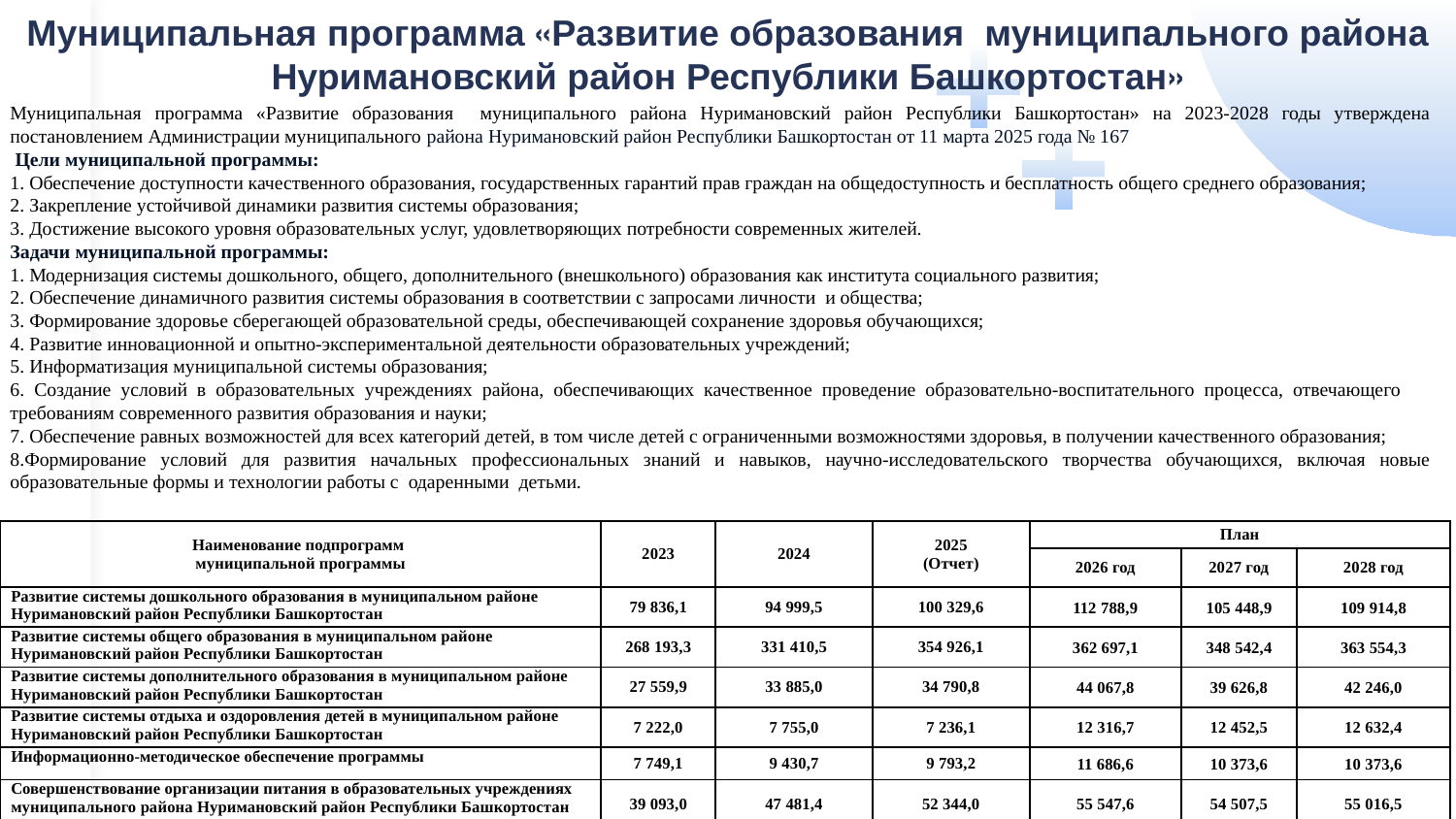

Муниципальная программа «Развитие образования  муниципального района Нуримановский район Республики Башкортостан»
Муниципальная программа «Развитие образования  муниципального района Нуримановский район Республики Башкортостан» на 2023-2028 годы утверждена постановлением Администрации муниципального района Нуримановский район Республики Башкортостан от 11 марта 2025 года № 167
 Цели муниципальной программы:
1. Обеспечение доступности качественного образования, государственных гарантий прав граждан на общедоступность и бесплатность общего среднего образования;
2. Закрепление устойчивой динамики развития системы образования;
3. Достижение высокого уровня образовательных услуг, удовлетворяющих потребности современных жителей.
Задачи муниципальной программы:
1. Модернизация системы дошкольного, общего, дополнительного (внешкольного) образования как института социального развития;
2. Обеспечение динамичного развития системы образования в соответствии с запросами личности  и общества;
3. Формирование здоровье сберегающей образовательной среды, обеспечивающей сохранение здоровья обучающихся;
4. Развитие инновационной и опытно-экспериментальной деятельности образовательных учреждений;
5. Информатизация муниципальной системы образования;
6. Создание условий в образовательных учреждениях района, обеспечивающих качественное проведение образовательно-воспитательного процесса, отвечающего    требованиям современного развития образования и науки;
7. Обеспечение равных возможностей для всех категорий детей, в том числе детей с ограниченными возможностями здоровья, в получении качественного образования;
8.Формирование условий для развития начальных профессиональных знаний и навыков, научно-исследовательского творчества обучающихся, включая новые образовательные формы и технологии работы с  одаренными  детьми.
| Наименование подпрограмм муниципальной программы | 2023 | 2024 | 2025 (Отчет) | План |  |  |
| --- | --- | --- | --- | --- | --- | --- |
|  |  |  |  | 2026 год | 2027 год | 2028 год |
| Развитие системы дошкольного образования в муниципальном районе Нуримановский район Республики Башкортостан | 79 836,1 | 94 999,5 | 100 329,6 | 112 788,9 | 105 448,9 | 109 914,8 |
| Развитие системы общего образования в муниципальном районе Нуримановский район Республики Башкортостан | 268 193,3 | 331 410,5 | 354 926,1 | 362 697,1 | 348 542,4 | 363 554,3 |
| Развитие системы дополнительного образования в муниципальном районе Нуримановский район Республики Башкортостан | 27 559,9 | 33 885,0 | 34 790,8 | 44 067,8 | 39 626,8 | 42 246,0 |
| Развитие системы отдыха и оздоровления детей в муниципальном районе Нуримановский район Республики Башкортостан | 7 222,0 | 7 755,0 | 7 236,1 | 12 316,7 | 12 452,5 | 12 632,4 |
| Информационно-методическое обеспечение программы | 7 749,1 | 9 430,7 | 9 793,2 | 11 686,6 | 10 373,6 | 10 373,6 |
| Совершенствование организации питания в образовательных учреждениях муниципального района Нуримановский район Республики Башкортостан | 39 093,0 | 47 481,4 | 52 344,0 | 55 547,6 | 54 507,5 | 55 016,5 |